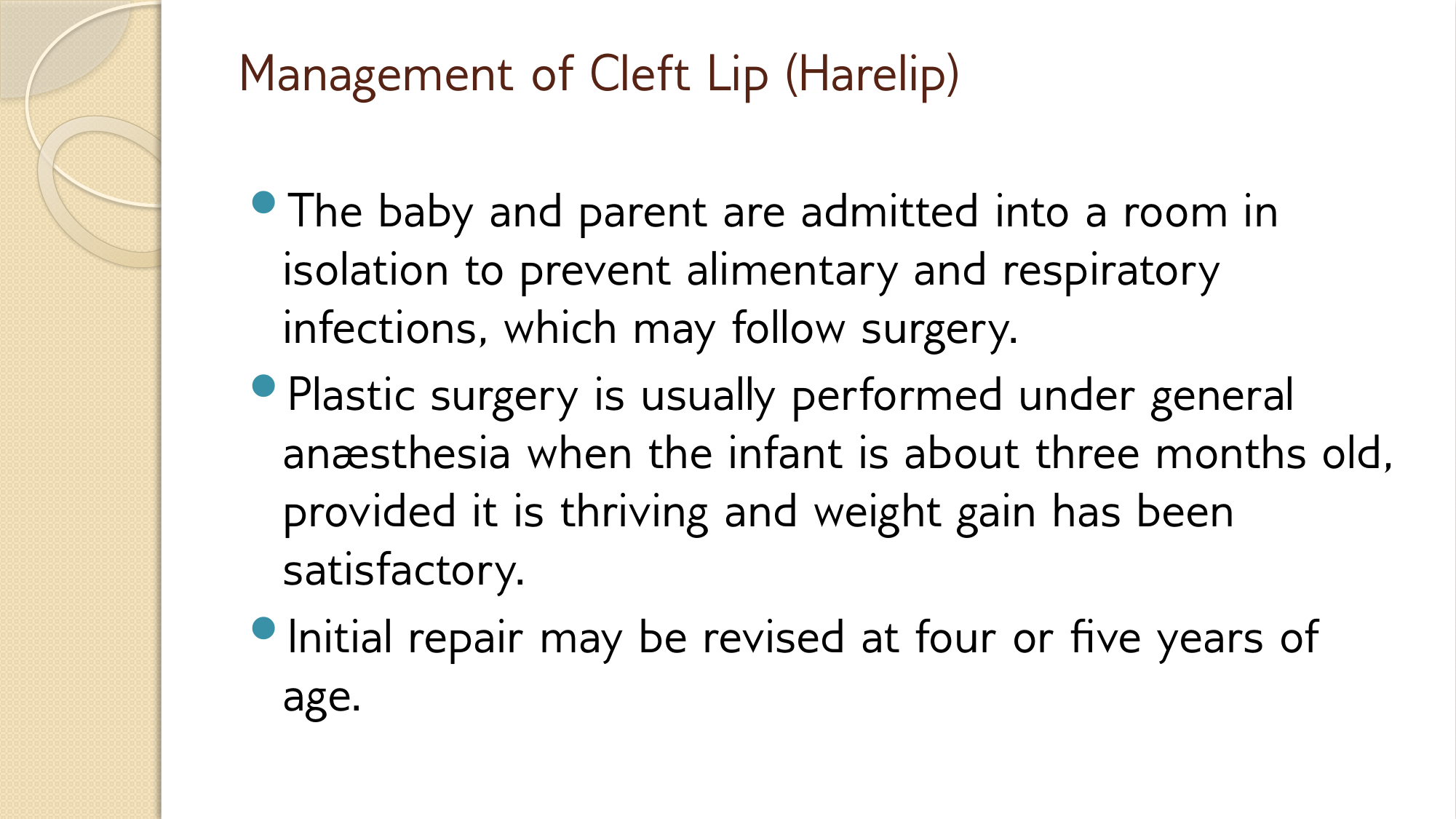

# Management of Cleft Lip (Harelip)
The baby and parent are admitted into a room in isolation to prevent alimentary and respiratory infections, which may follow surgery.
Plastic surgery is usually performed under general anaesthesia when the infant is about three months old, provided it is thriving and weight gain has been satisfactory.
Initial repair may be revised at four or five years of age.